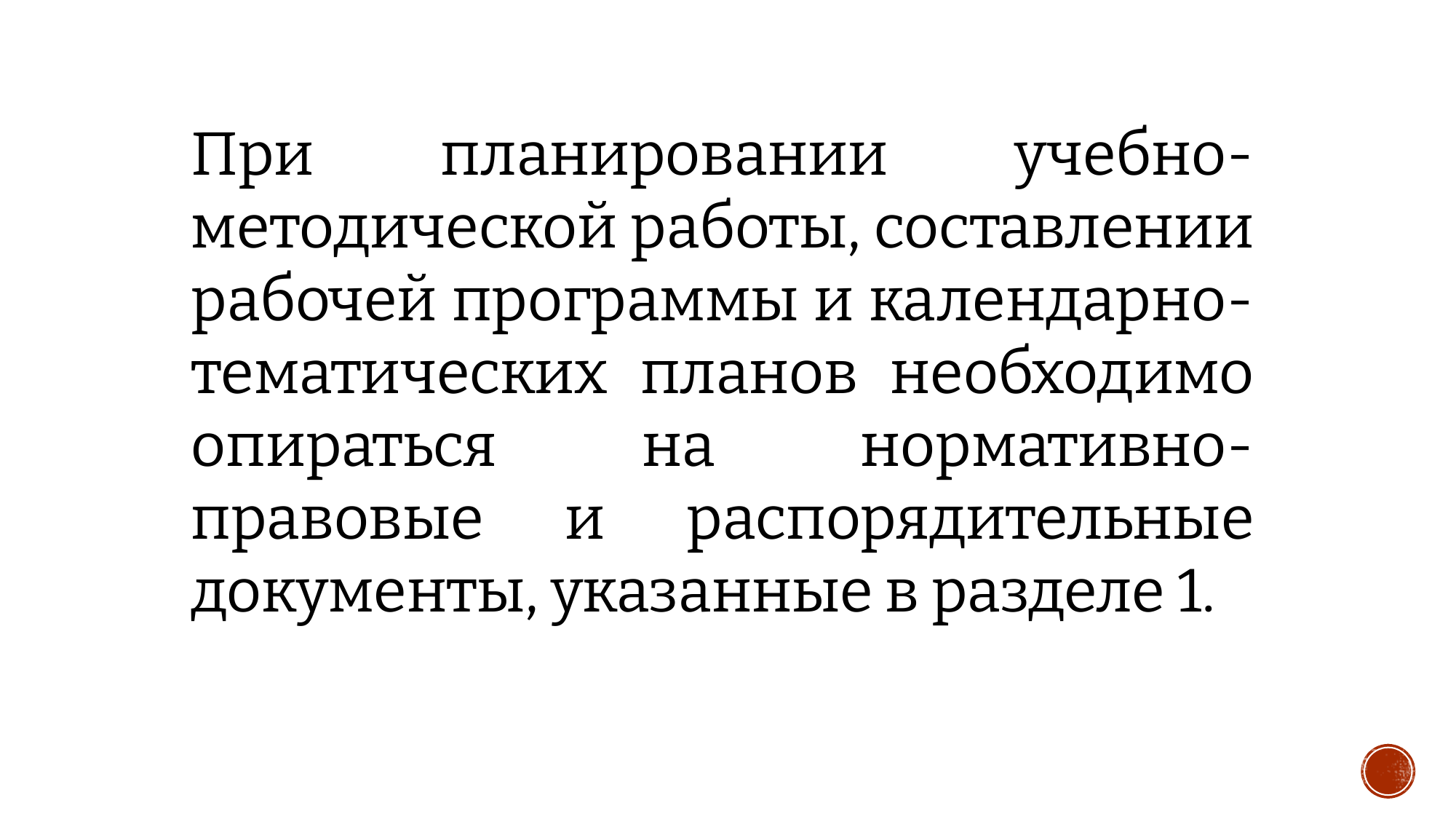

При планировании учебно-методической работы, составлении рабочей программы и календарно-тематических планов необходимо опираться на нормативно-правовые и распорядительные документы, указанные в разделе 1.